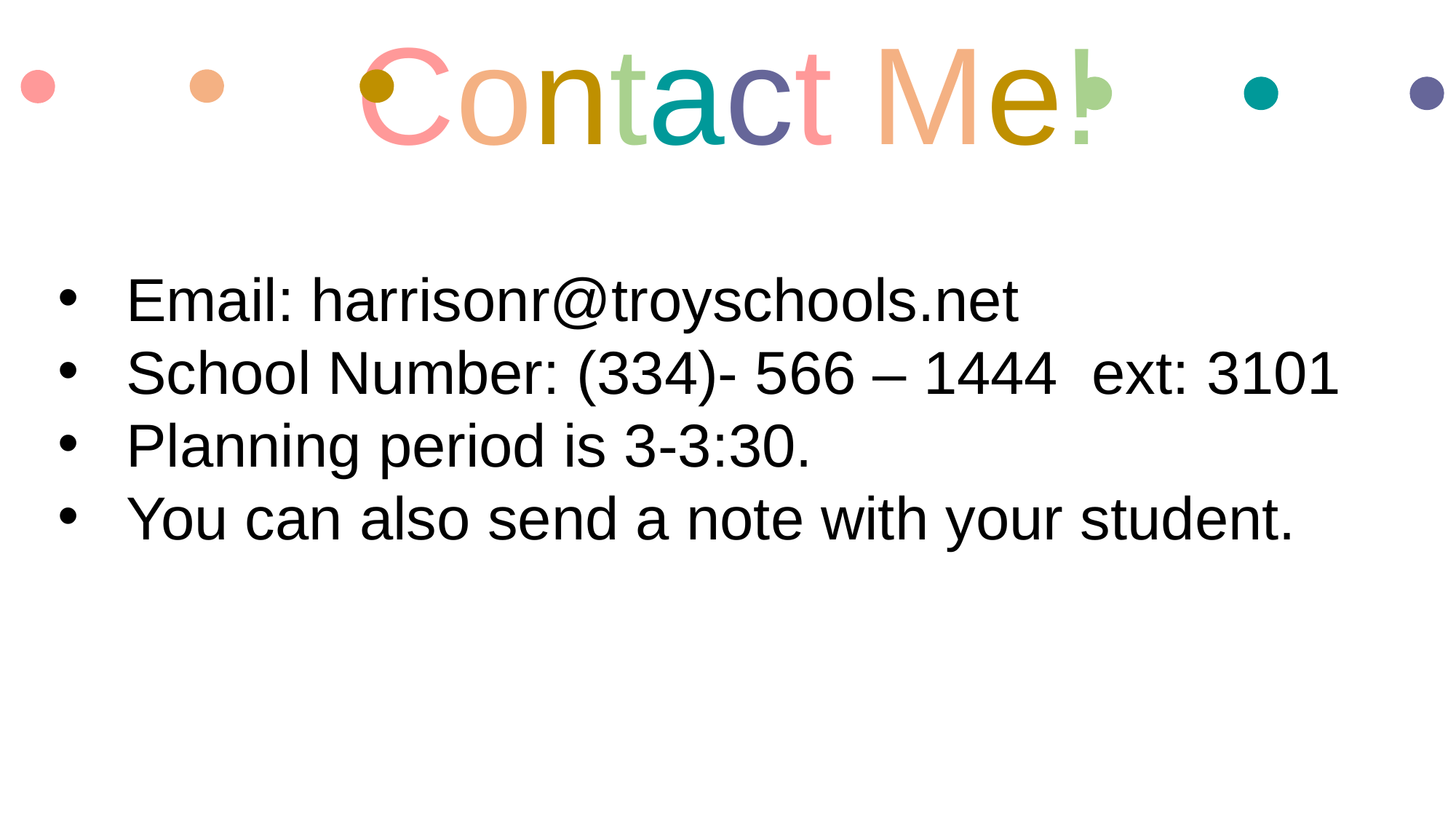

# Contact Me!

Email: harrisonr@troyschools.net
School Number: (334)- 566 – 1444  ext: 3101
Planning period is 3-3:30.
You can also send a note with your student.